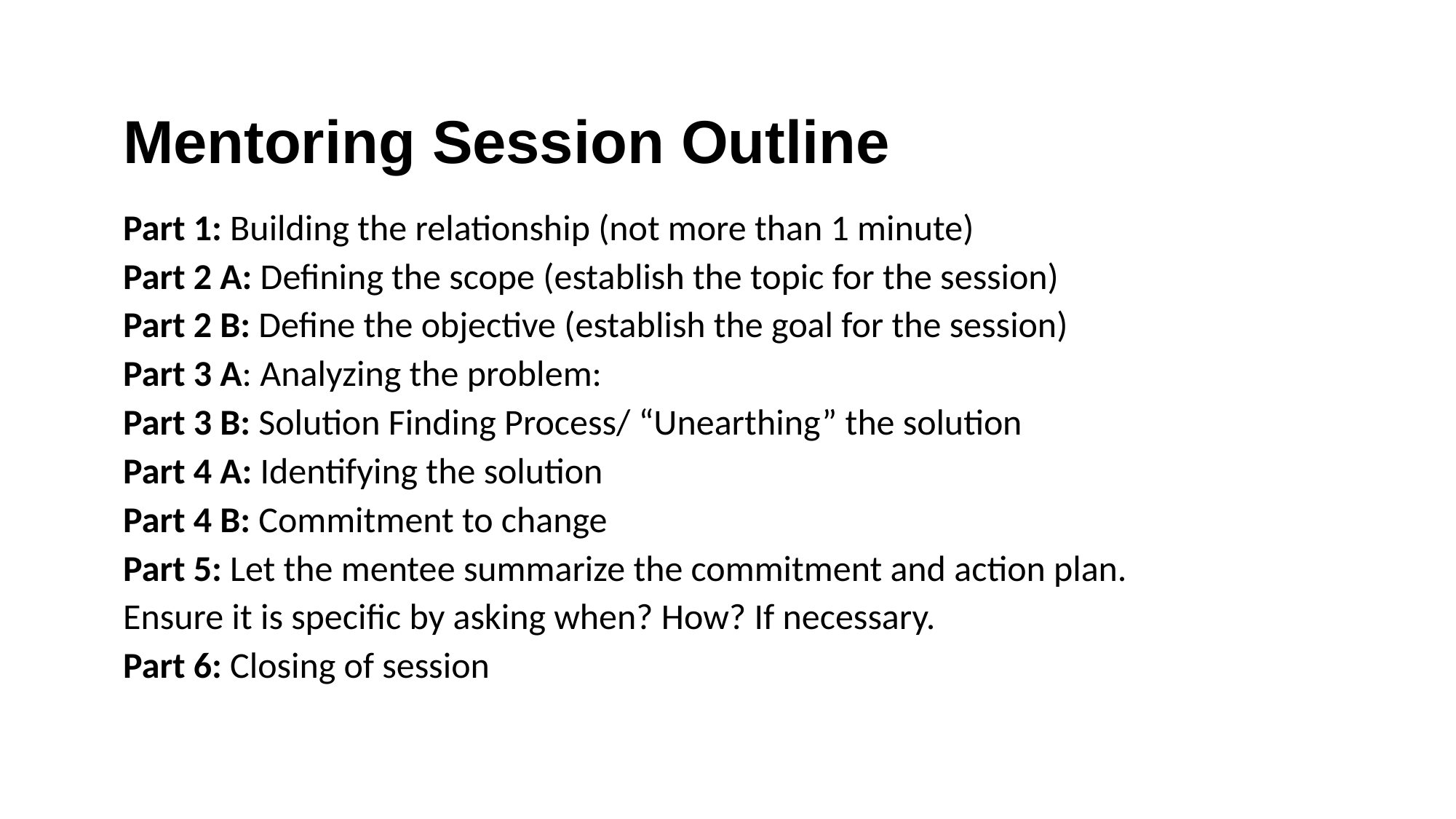

Mentoring Session Outline
Part 1: Building the relationship (not more than 1 minute)
Part 2 A: Defining the scope (establish the topic for the session)
Part 2 B: Define the objective (establish the goal for the session)
Part 3 A: Analyzing the problem:
Part 3 B: Solution Finding Process/ “Unearthing” the solution
Part 4 A: Identifying the solution
Part 4 B: Commitment to change
Part 5: Let the mentee summarize the commitment and action plan.
Ensure it is specific by asking when? How? If necessary.
Part 6: Closing of session